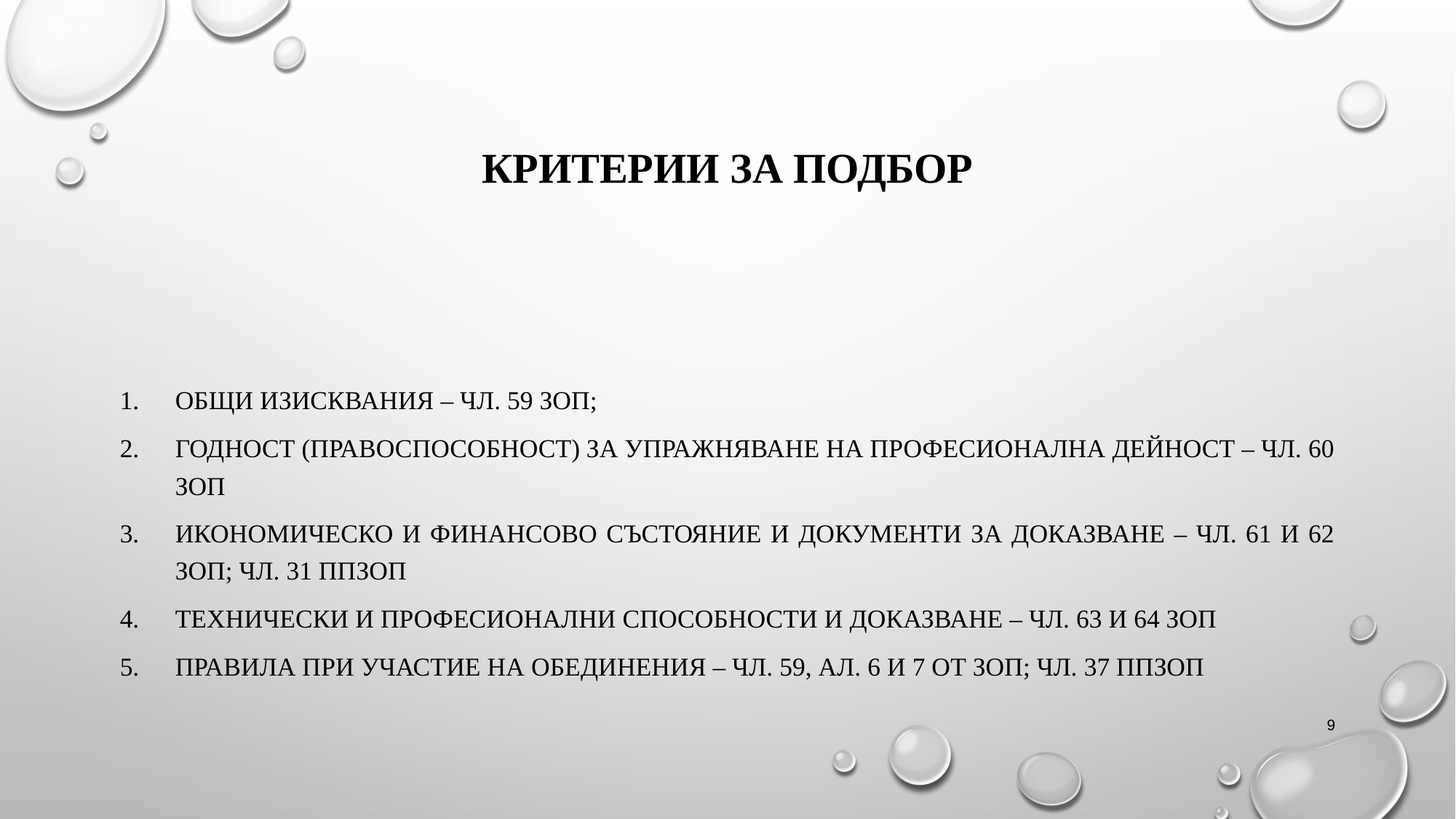

# КРИТЕРИИ ЗА ПОДБОР

Общи изисквания – чл. 59 ЗОП;
Годност (правоспособност) за упражняване на професионална дейност – чл. 60 ЗОП
Икономическо и финансово състояние и документи за доказване – чл. 61 и 62 ЗОП; чл. 31 ППЗОП
Технически и професионални способности и доказване – чл. 63 и 64 ЗОП
Правила при участие на обединения – чл. 59, ал. 6 и 7 от ЗОП; чл. 37 ППЗОП
9